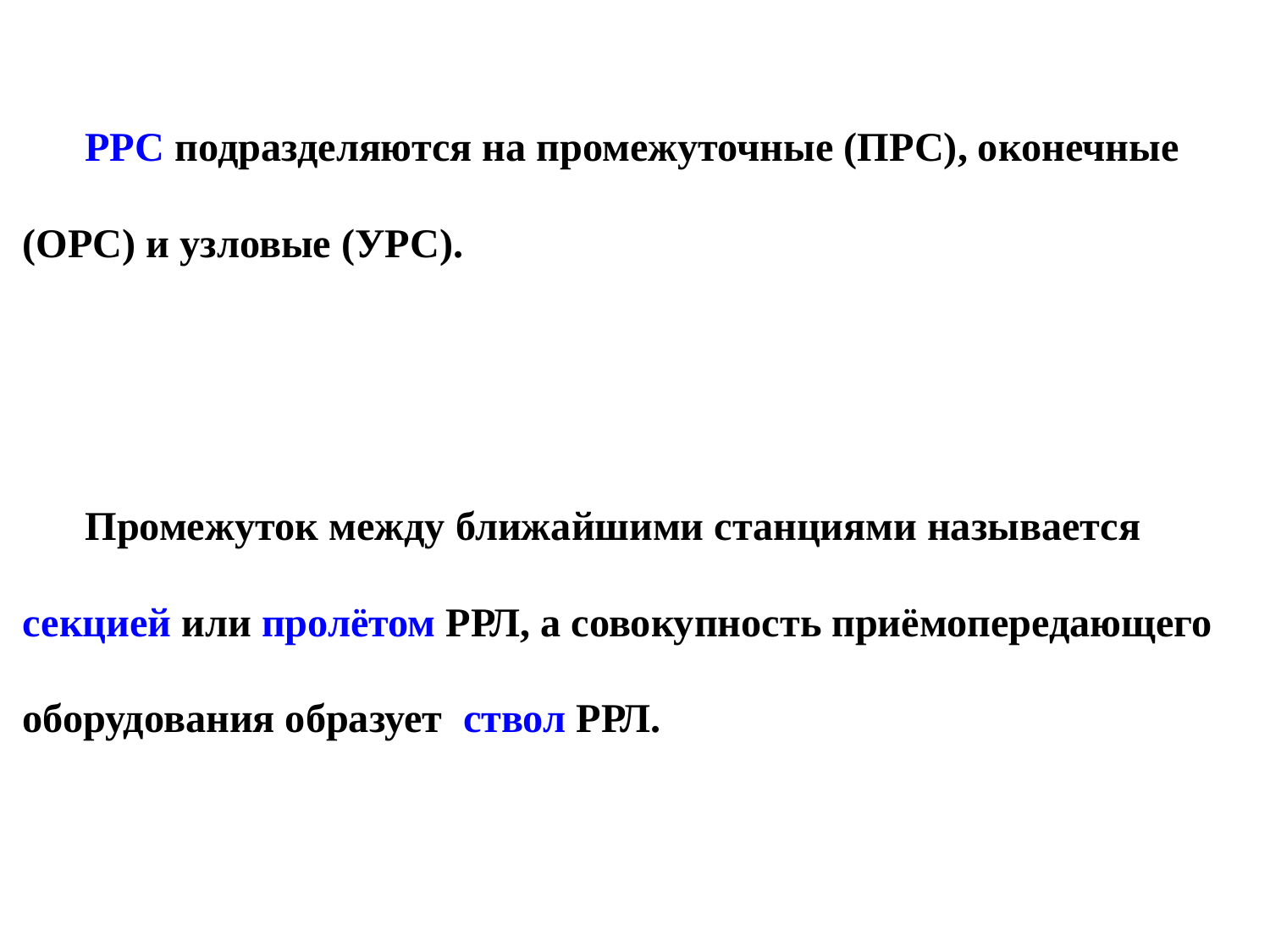

РРС подразделяются на промежуточные (ПРС), оконечные (ОРС) и узловые (УРС).
Промежуток между ближайшими станциями называется секцией или пролётом РРЛ, а совокупность приёмопередающего оборудования образует  ствол РРЛ.